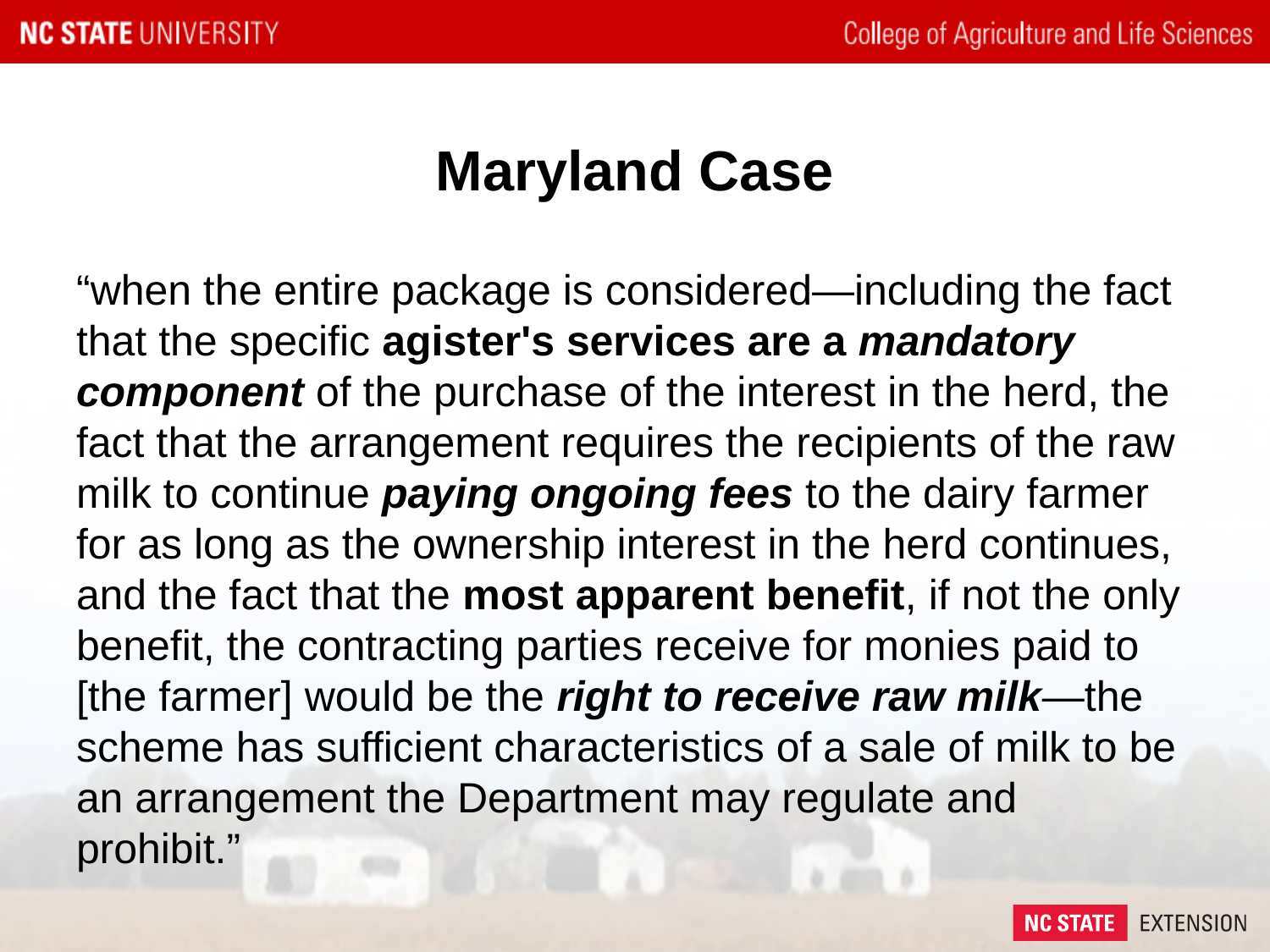

# Maryland Case
“when the entire package is considered—including the fact that the specific agister's services are a mandatory component of the purchase of the interest in the herd, the fact that the arrangement requires the recipients of the raw milk to continue paying ongoing fees to the dairy farmer for as long as the ownership interest in the herd continues, and the fact that the most apparent benefit, if not the only benefit, the contracting parties receive for monies paid to [the farmer] would be the right to receive raw milk—the scheme has sufficient characteristics of a sale of milk to be an arrangement the Department may regulate and prohibit.”